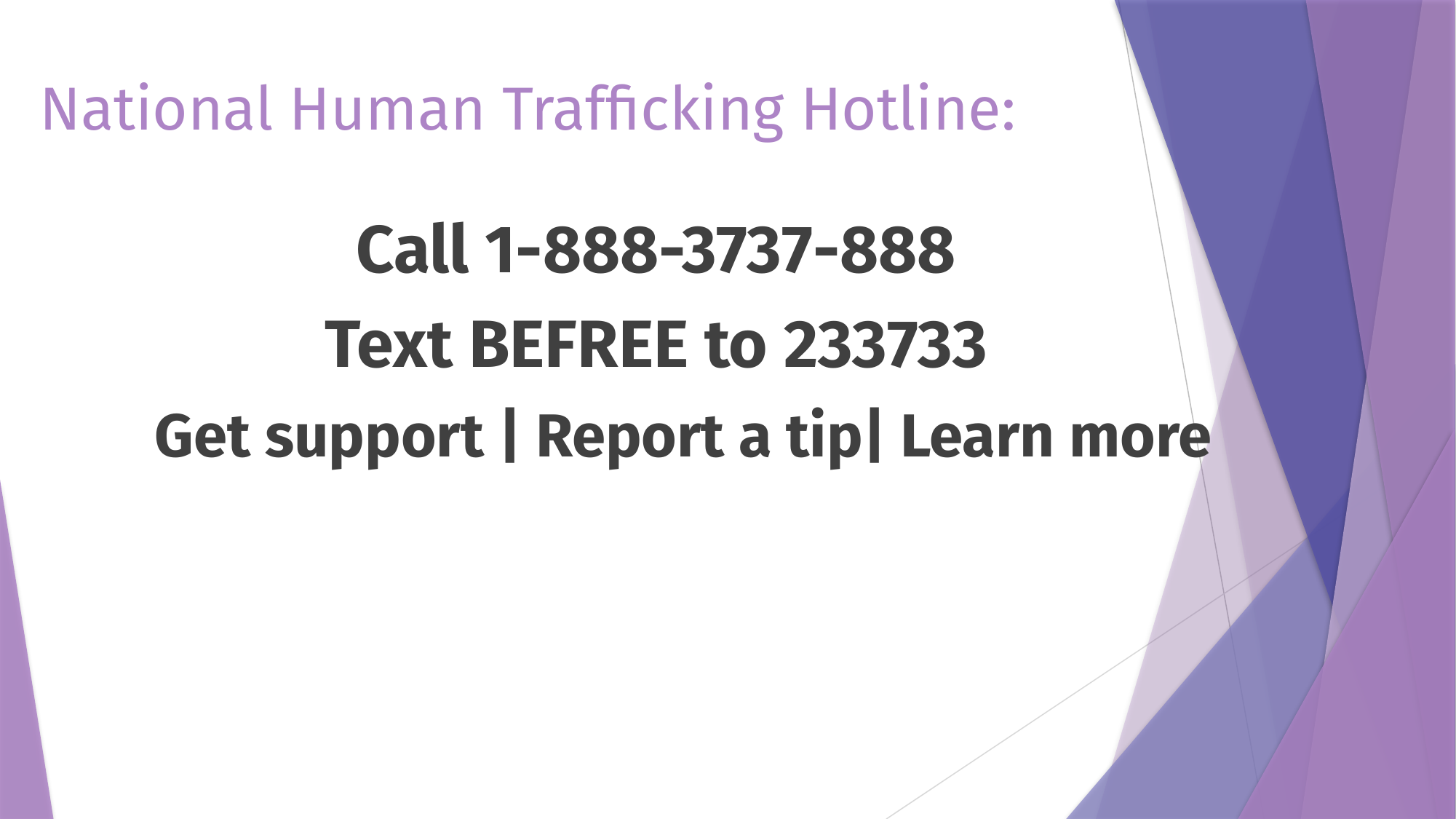

# National Human Trafficking Hotline:
Call 1-888-3737-888
Text BEFREE to 233733
Get support | Report a tip| Learn more